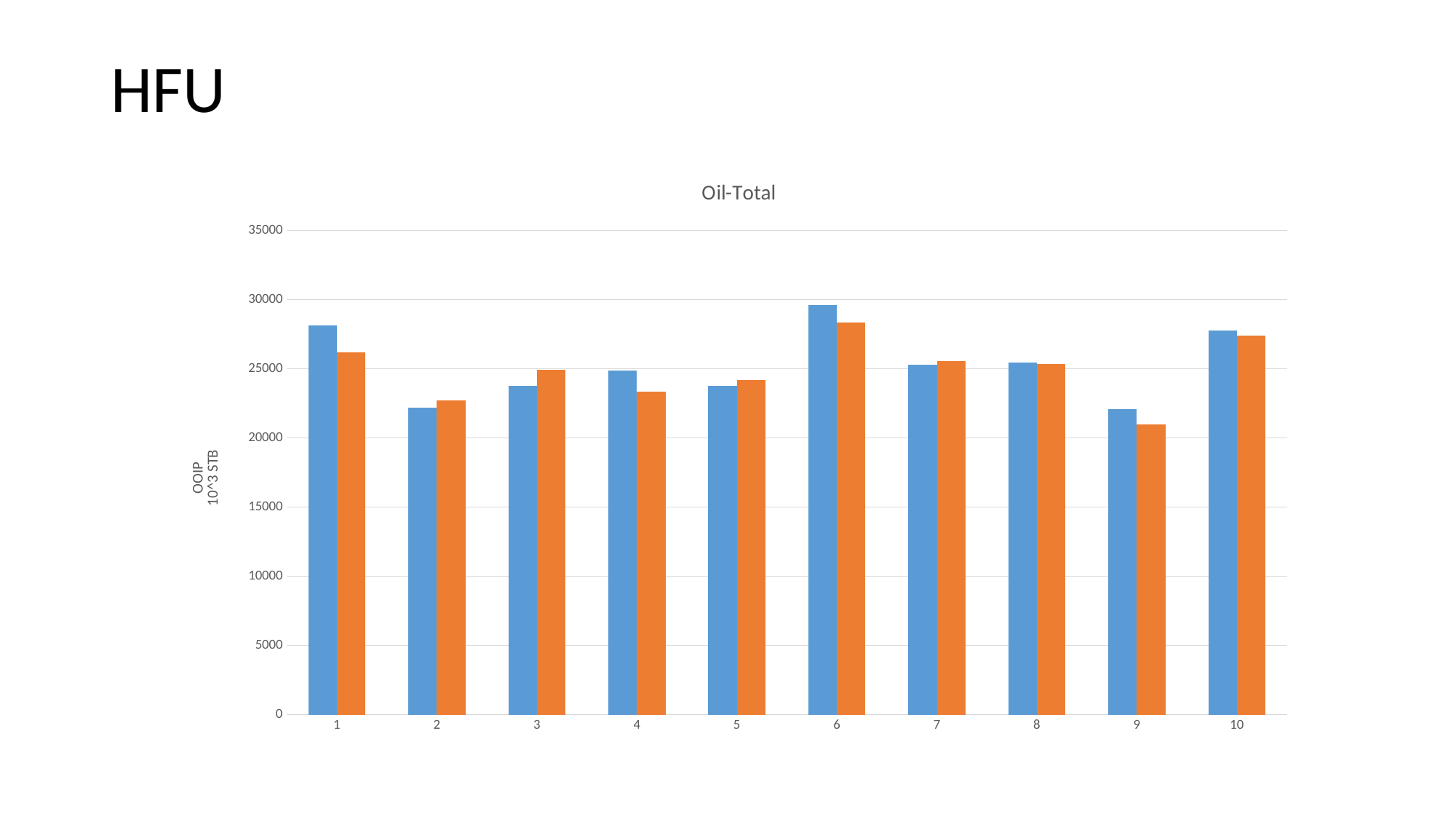

# HFU

### Chart: Oil-Total

| Category |  |  |
|---|---|---|